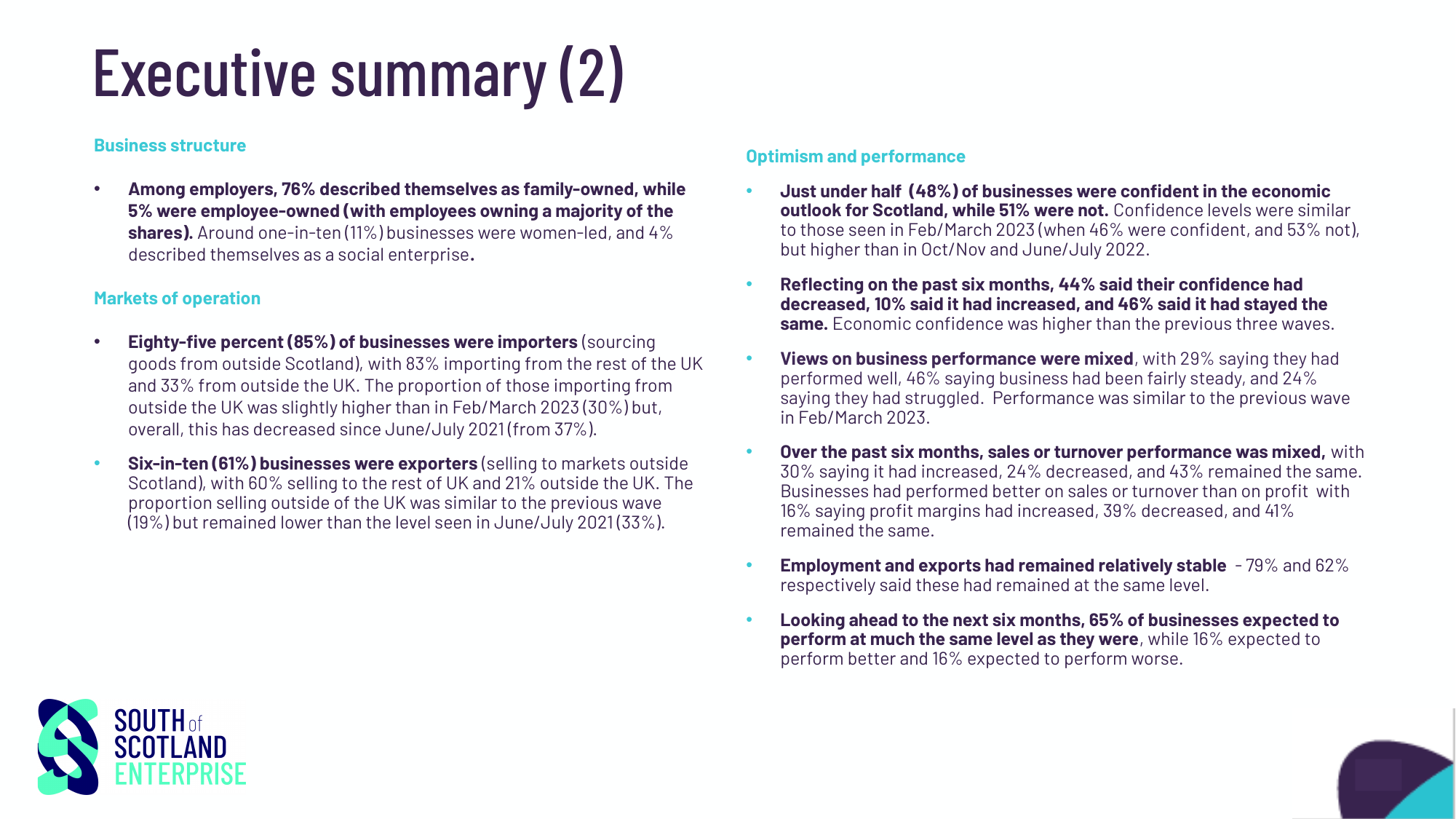

# Executive summary (2)
Business structure

Among employers, 76% described themselves as family-owned, while 5% were employee-owned (with employees owning a majority of the shares). Around one-in-ten (11%) businesses were women-led, and 4% described themselves as a social enterprise.

Markets of operation

Eighty-five percent (85%) of businesses were importers (sourcing goods from outside Scotland), with 83% importing from the rest of the UK and 33% from outside the UK. The proportion of those importing from outside the UK was slightly higher than in Feb/March 2023 (30%) but, overall, this has decreased since June/July 2021 (from 37%).
Six-in-ten (61%) businesses were exporters (selling to markets outside Scotland), with 60% selling to the rest of UK and 21% outside the UK. The proportion selling outside of the UK was similar to the previous wave (19%) but remained lower than the level seen in June/July 2021 (33%).

Optimism and performance
Just under half  (48%) of businesses were confident in the economic outlook for Scotland, while 51% were not. Confidence levels were similar to those seen in Feb/March 2023 (when 46% were confident, and 53% not), but higher than in Oct/Nov and June/July 2022.
Reflecting on the past six months, 44% said their confidence had decreased, 10% said it had increased, and 46% said it had stayed the same. Economic confidence was higher than the previous three waves.
Views on business performance were mixed, with 29% saying they had performed well, 46% saying business had been fairly steady, and 24% saying they had struggled.  Performance was similar to the previous wave in Feb/March 2023.
Over the past six months, sales or turnover performance was mixed, with 30% saying it had increased, 24% decreased, and 43% remained the same. Businesses had performed better on sales or turnover than on profit  with 16% saying profit margins had increased, 39% decreased, and 41% remained the same.
Employment and exports had remained relatively stable  - 79% and 62% respectively said these had remained at the same level.
Looking ahead to the next six months, 65% of businesses expected to perform at much the same level as they were, while 16% expected to perform better and 16% expected to perform worse.